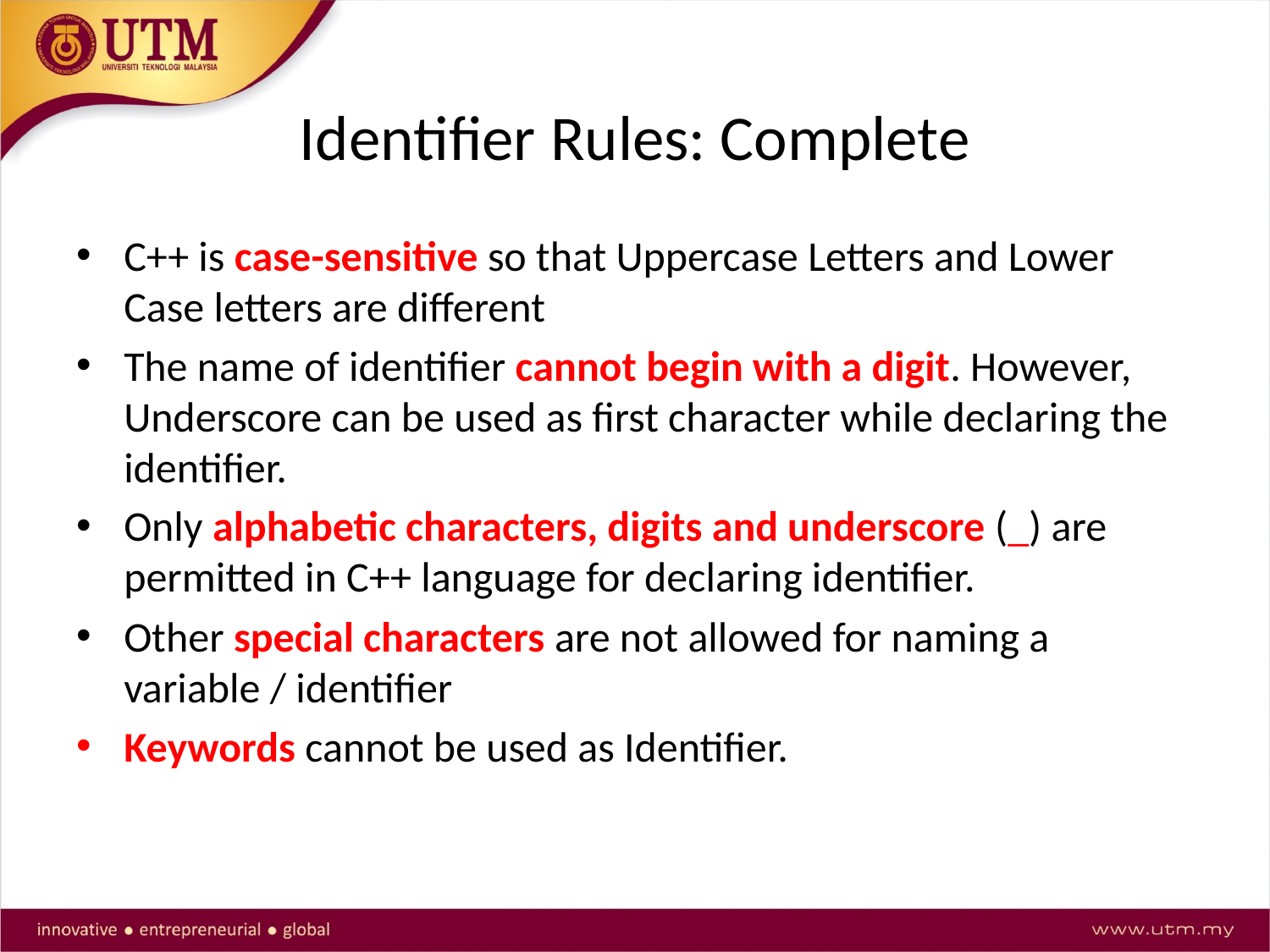

# Identifier Rules: Complete
C++ is case-sensitive so that Uppercase Letters and Lower Case letters are different
The name of identifier cannot begin with a digit. However, Underscore can be used as first character while declaring the identifier.
Only alphabetic characters, digits and underscore (_) are permitted in C++ language for declaring identifier.
Other special characters are not allowed for naming a variable / identifier
Keywords cannot be used as Identifier.